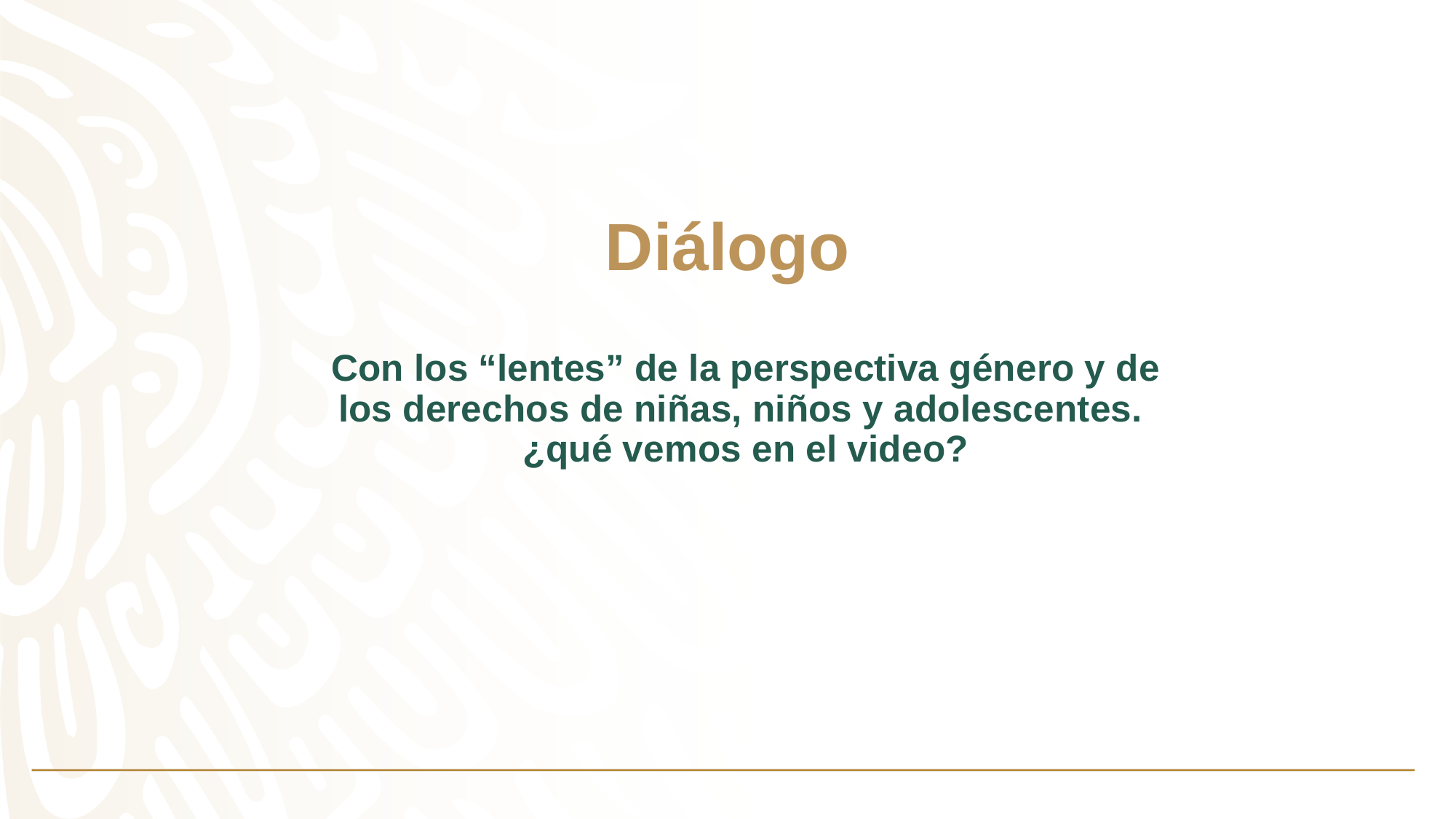

# Diálogo
Con los “lentes” de la perspectiva género y de los derechos de niñas, niños y adolescentes.
¿qué vemos en el video?